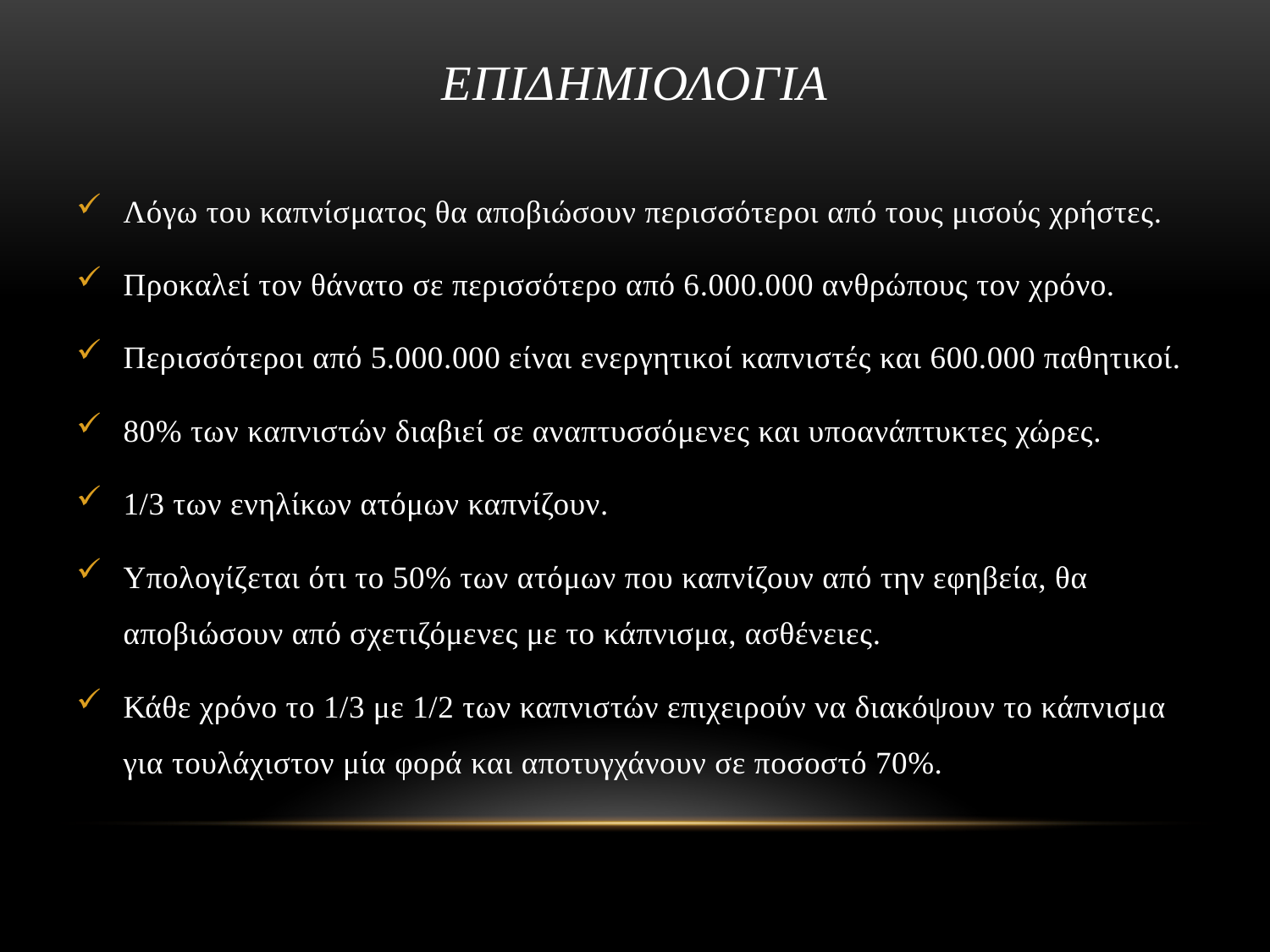

# Επιδημιολογια
Λόγω του καπνίσματος θα αποβιώσουν περισσότεροι από τους μισούς χρήστες.
Προκαλεί τον θάνατο σε περισσότερο από 6.000.000 ανθρώπους τον χρόνο.
Περισσότεροι από 5.000.000 είναι ενεργητικοί καπνιστές και 600.000 παθητικοί.
80% των καπνιστών διαβιεί σε αναπτυσσόμενες και υποανάπτυκτες χώρες.
1/3 των ενηλίκων ατόμων καπνίζουν.
Υπολογίζεται ότι το 50% των ατόμων που καπνίζουν από την εφηβεία, θα αποβιώσουν από σχετιζόμενες με το κάπνισμα, ασθένειες.
Κάθε χρόνο το 1/3 με 1/2 των καπνιστών επιχειρούν να διακόψουν το κάπνισμα για τουλάχιστον μία φορά και αποτυγχάνουν σε ποσοστό 70%.